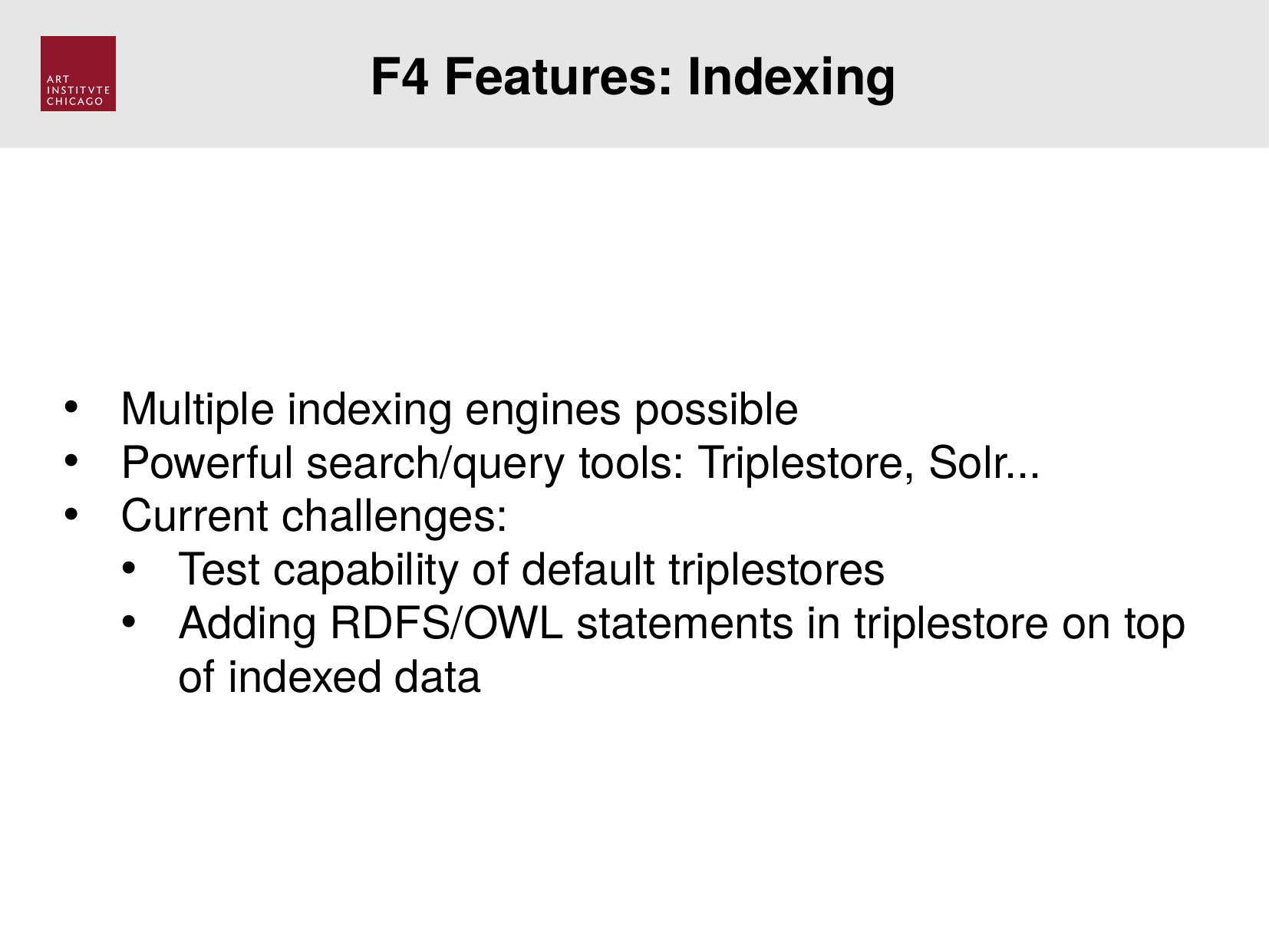

F4 Features: Indexing
Multiple indexing engines possible
Powerful search/query tools: Triplestore, Solr...
Current challenges:
Test capability of default triplestores
Adding RDFS/OWL statements in triplestore on top of indexed data